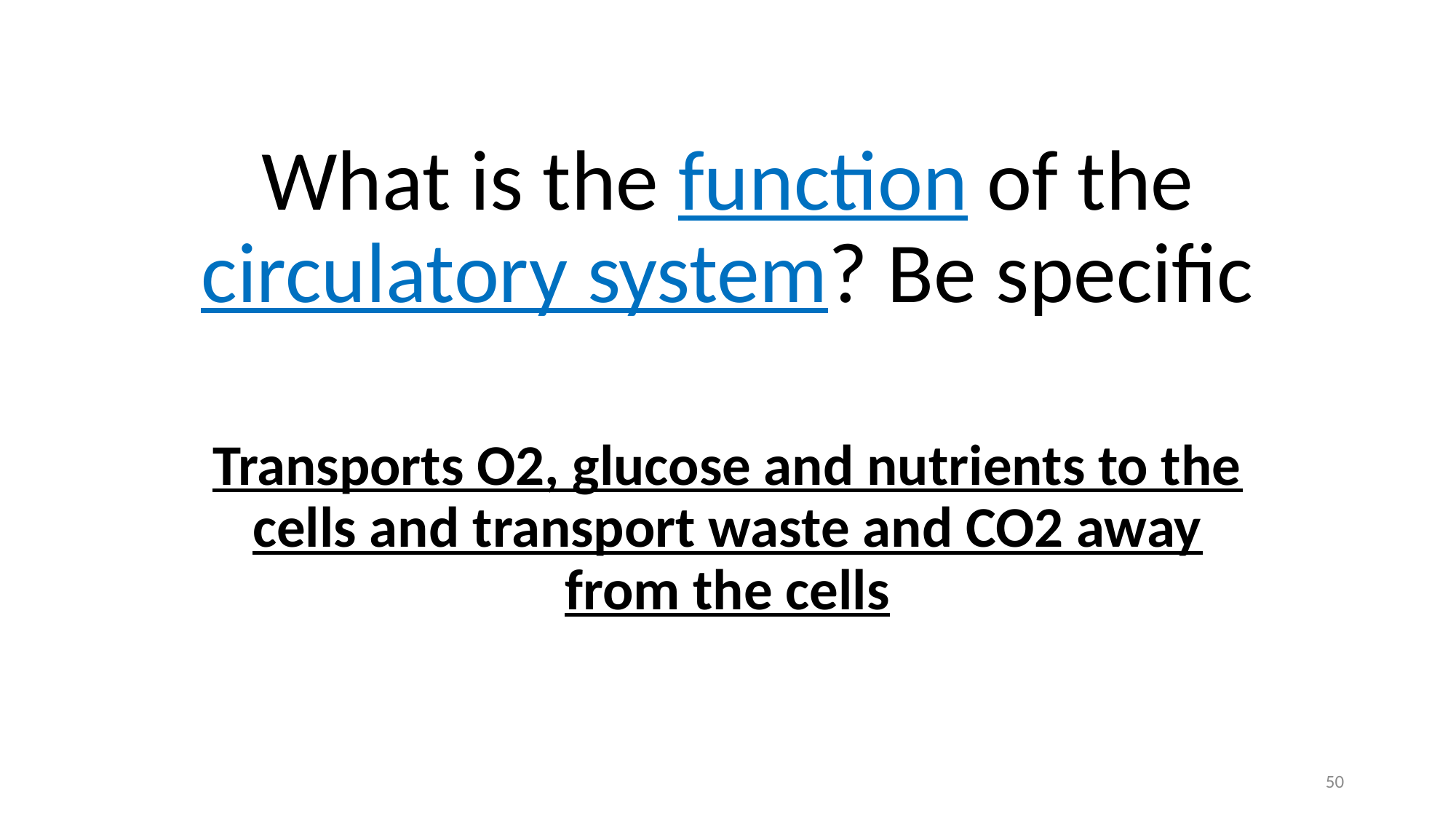

# What is the function of the circulatory system? Be specific
Transports O2, glucose and nutrients to the cells and transport waste and CO2 away from the cells
50